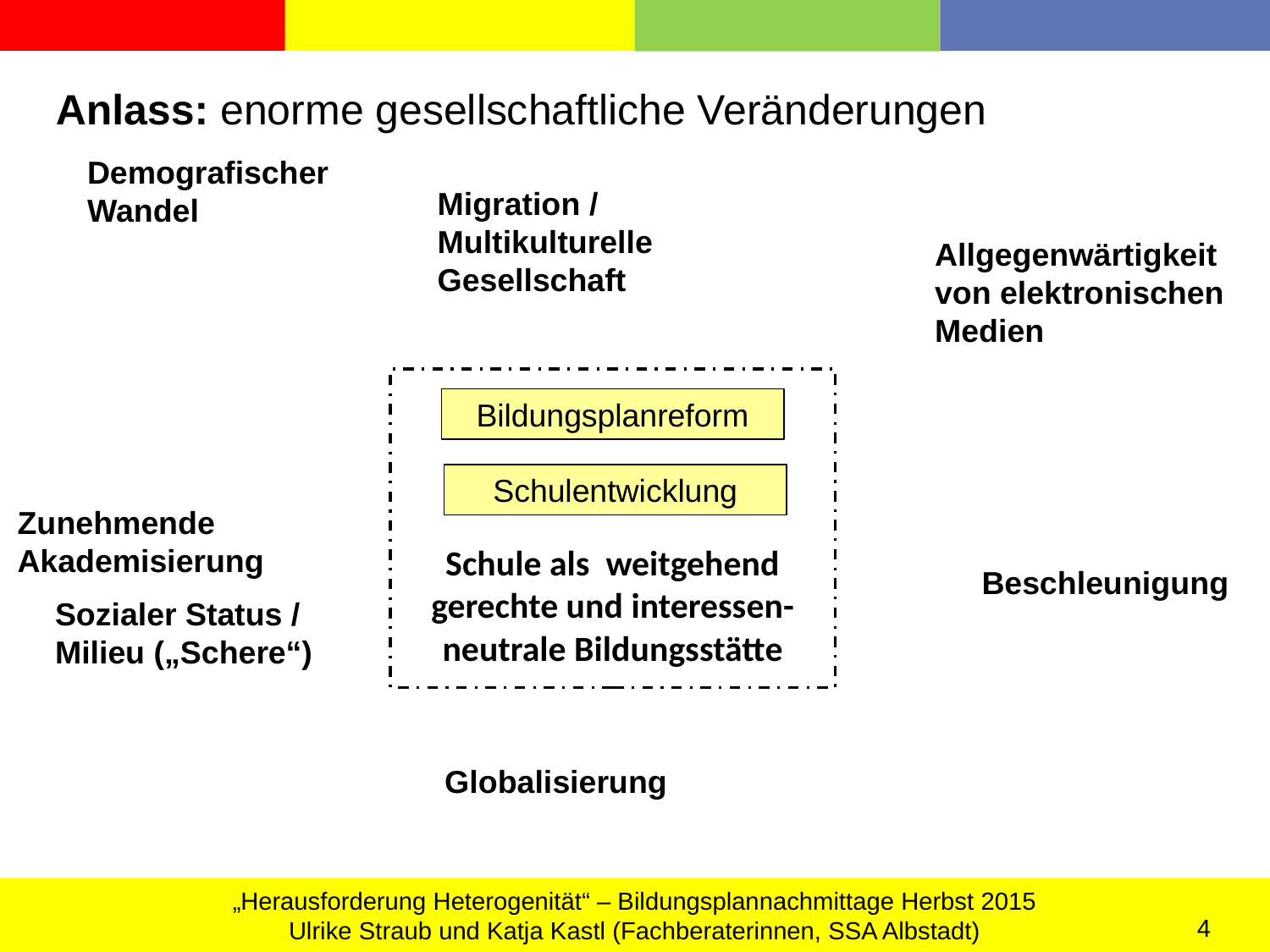

Anlass: enorme gesellschaftliche Veränderungen
Demografischer Wandel
Migration /
Multikulturelle Gesellschaft
Allgegenwärtigkeit von elektronischen Medien

Schule als  weitgehend gerechte und interessen-neutrale Bildungsstätte
Bildungsplanreform
Schulentwicklung
Zunehmende
Akademisierung
Beschleunigung
Sozialer Status /
Milieu („Schere“)
Globalisierung